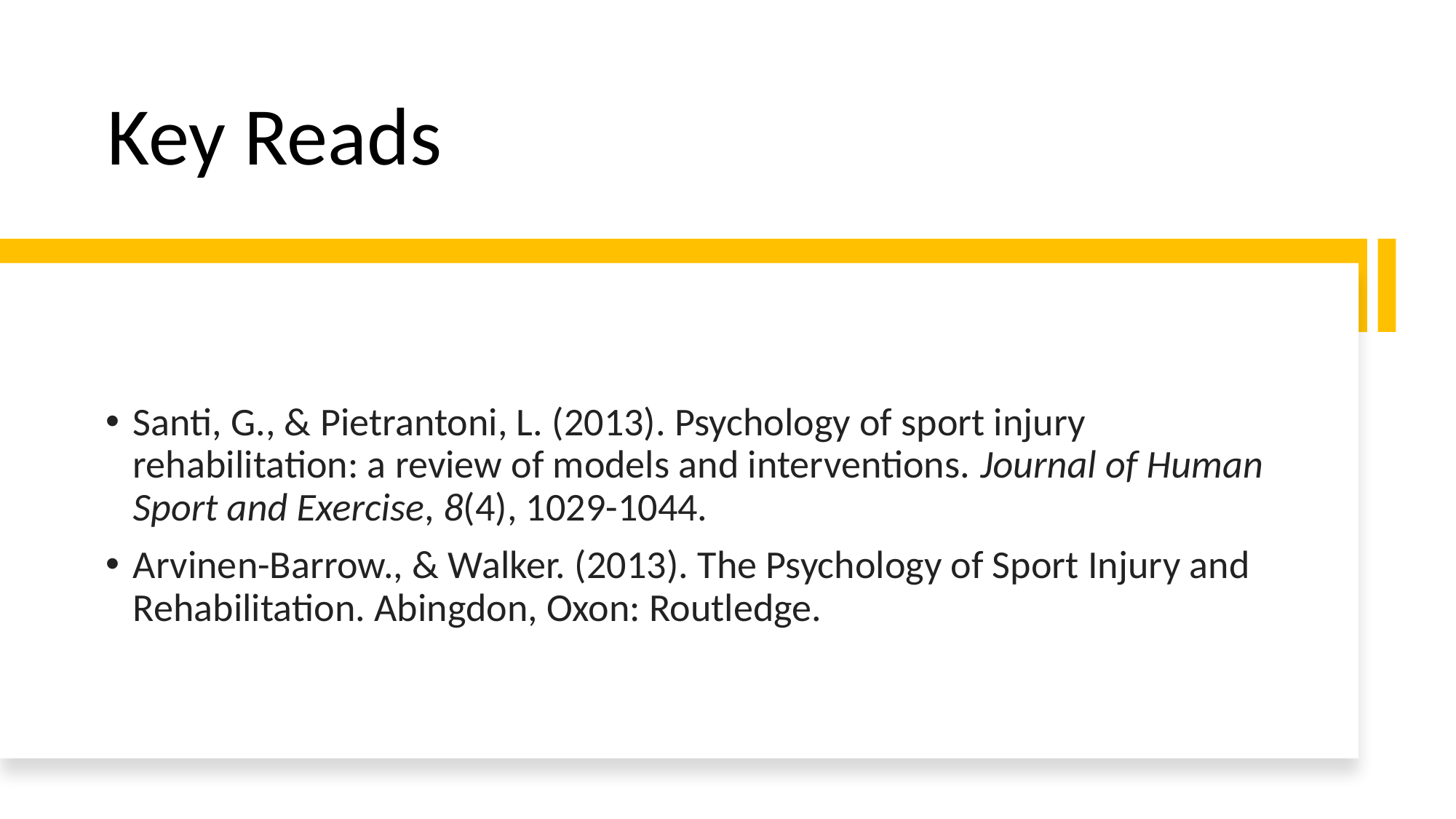

# Key Reads

Santi, G., & Pietrantoni, L. (2013). Psychology of sport injury rehabilitation: a review of models and interventions. Journal of Human Sport and Exercise, 8(4), 1029-1044.
Arvinen-Barrow., & Walker. (2013). The Psychology of Sport Injury and Rehabilitation. Abingdon, Oxon: Routledge.